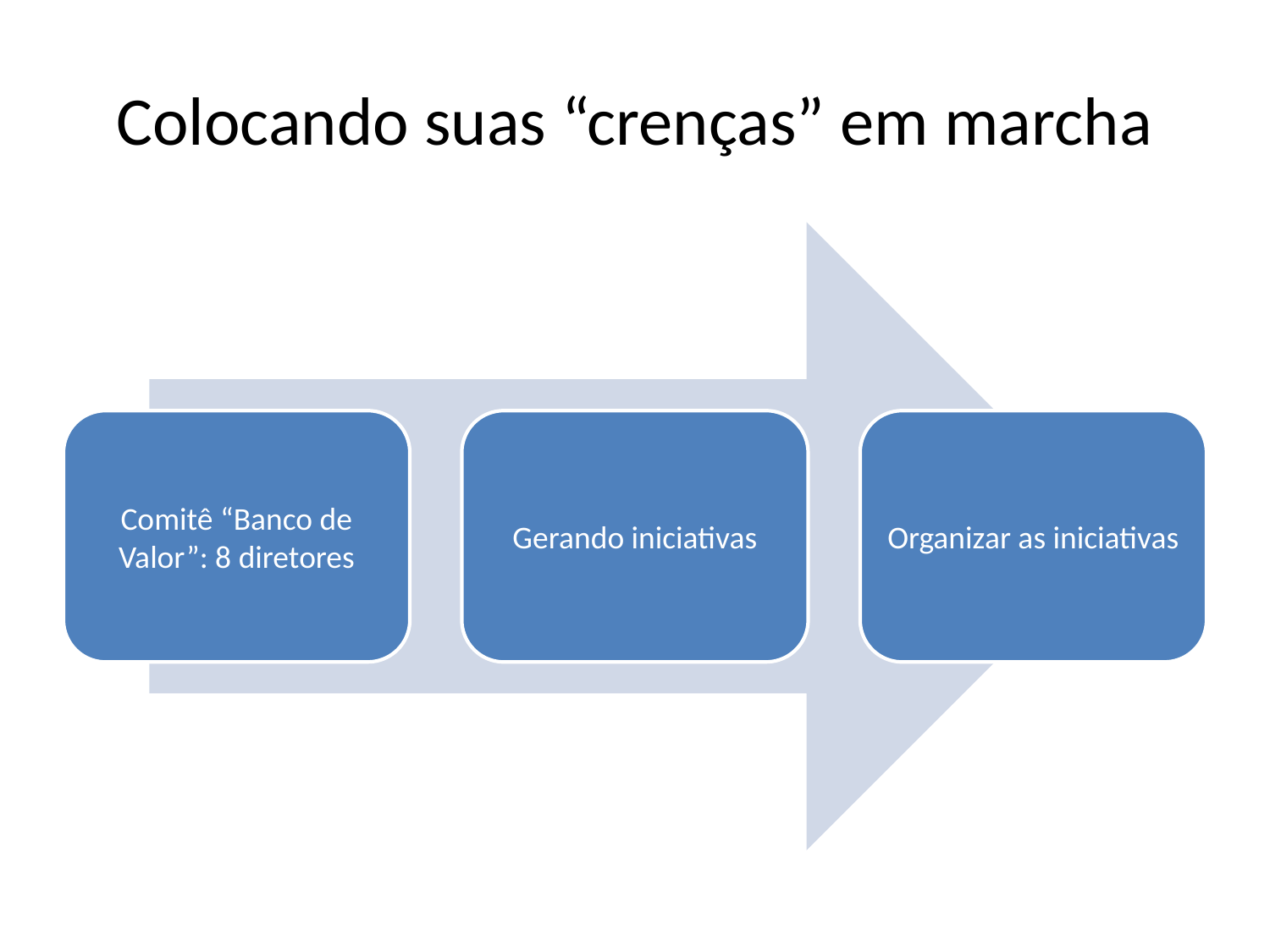

# Colocando suas “crenças” em marcha
Comitê “Banco de Valor”: 8 diretores
Gerando iniciativas
Organizar as iniciativas